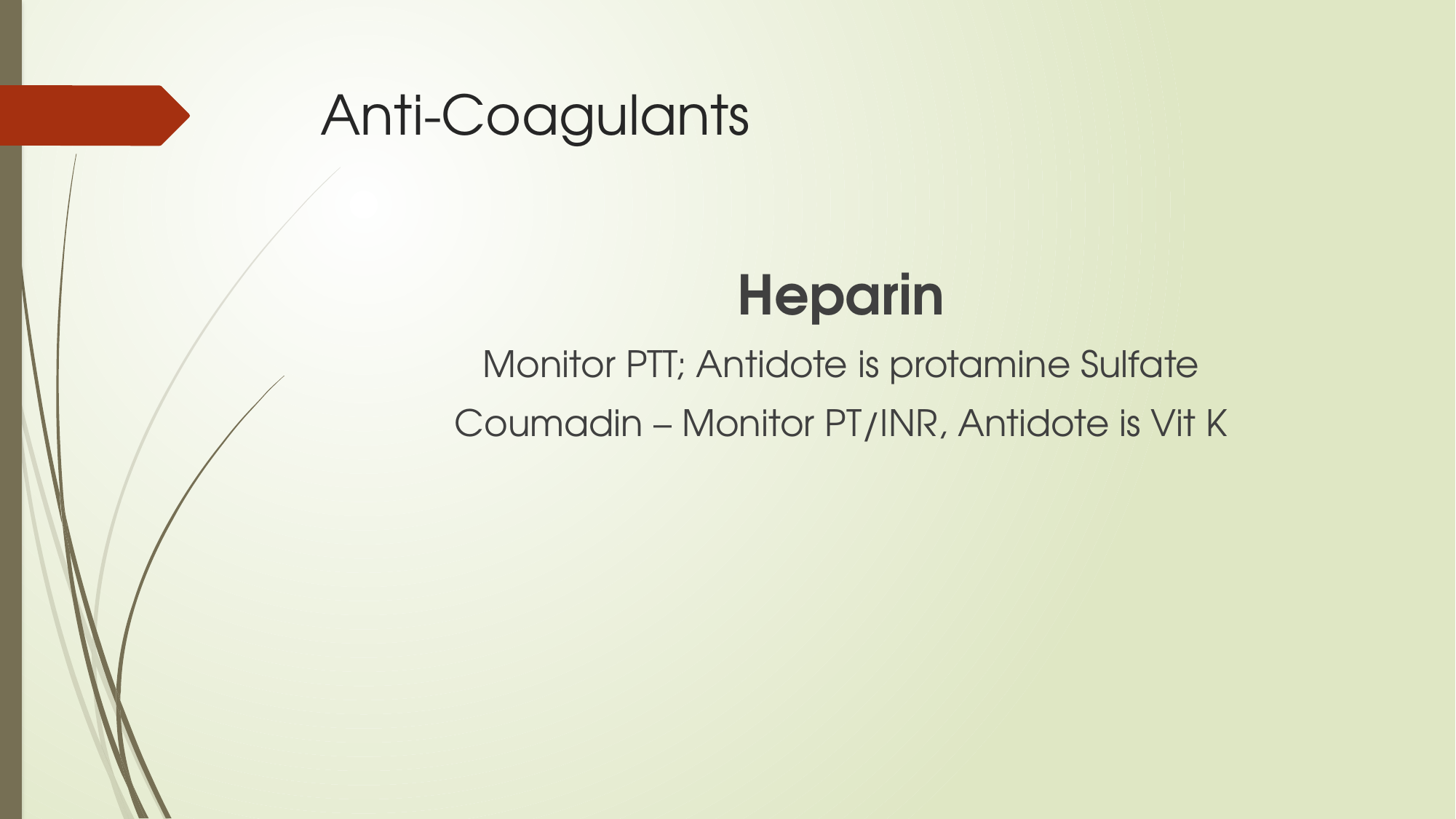

# Anti-Coagulants
Heparin
Monitor PTT; Antidote is protamine Sulfate
Coumadin – Monitor PT/INR, Antidote is Vit K